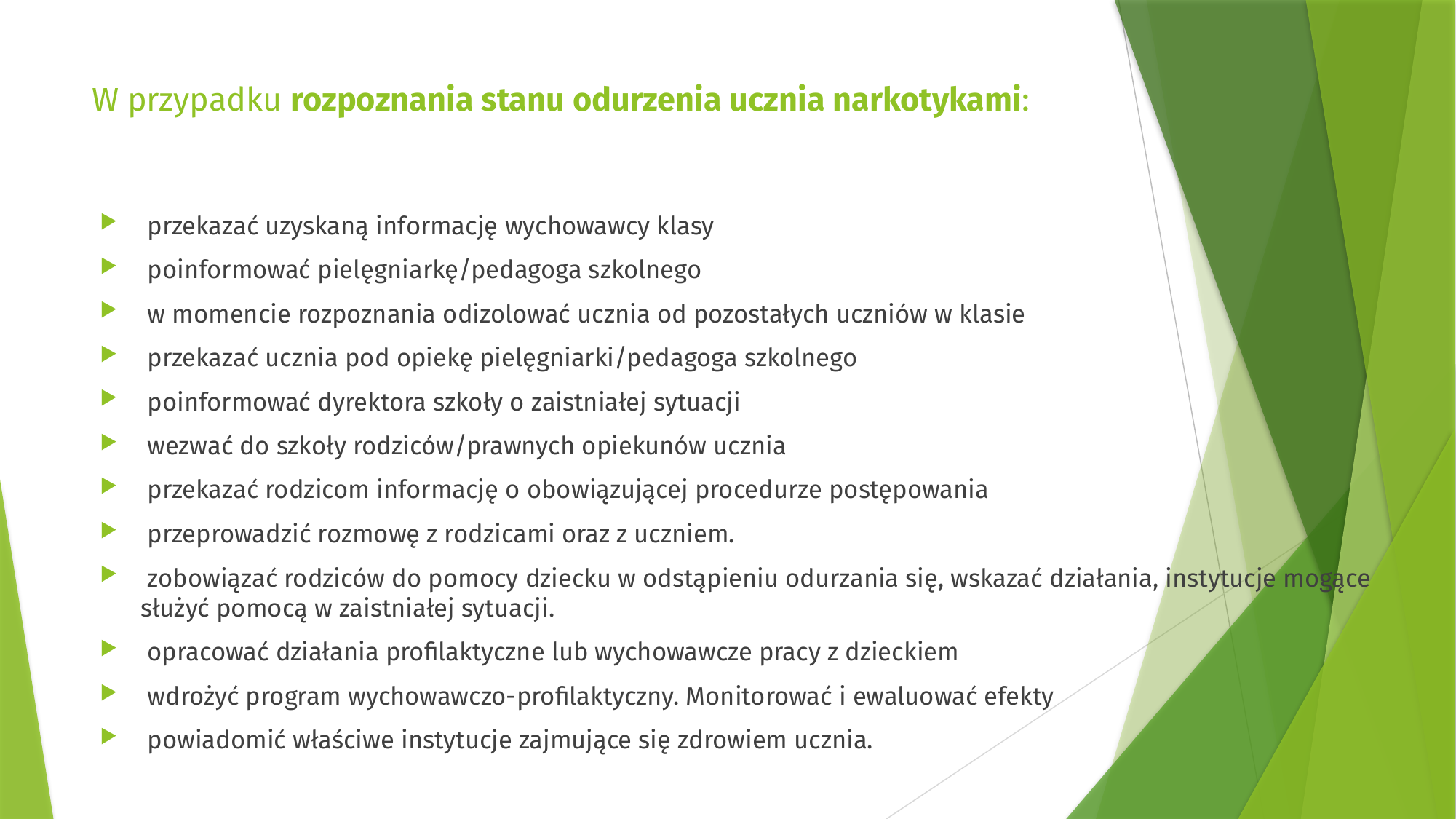

# W przypadku rozpoznania stanu odurzenia ucznia narkotykami:

 przekazać uzyskaną informację wychowawcy klasy
 poinformować pielęgniarkę/pedagoga szkolnego
 w momencie rozpoznania odizolować ucznia od pozostałych uczniów w klasie
 przekazać ucznia pod opiekę pielęgniarki/pedagoga szkolnego
 poinformować dyrektora szkoły o zaistniałej sytuacji
 wezwać do szkoły rodziców/prawnych opiekunów ucznia
 przekazać rodzicom informację o obowiązującej procedurze postępowania
 przeprowadzić rozmowę z rodzicami oraz z uczniem.
 zobowiązać rodziców do pomocy dziecku w odstąpieniu odurzania się, wskazać działania, instytucje mogące służyć pomocą w zaistniałej sytuacji.
 opracować działania profilaktyczne lub wychowawcze pracy z dzieckiem
 wdrożyć program wychowawczo-profilaktyczny. Monitorować i ewaluować efekty
 powiadomić właściwe instytucje zajmujące się zdrowiem ucznia.